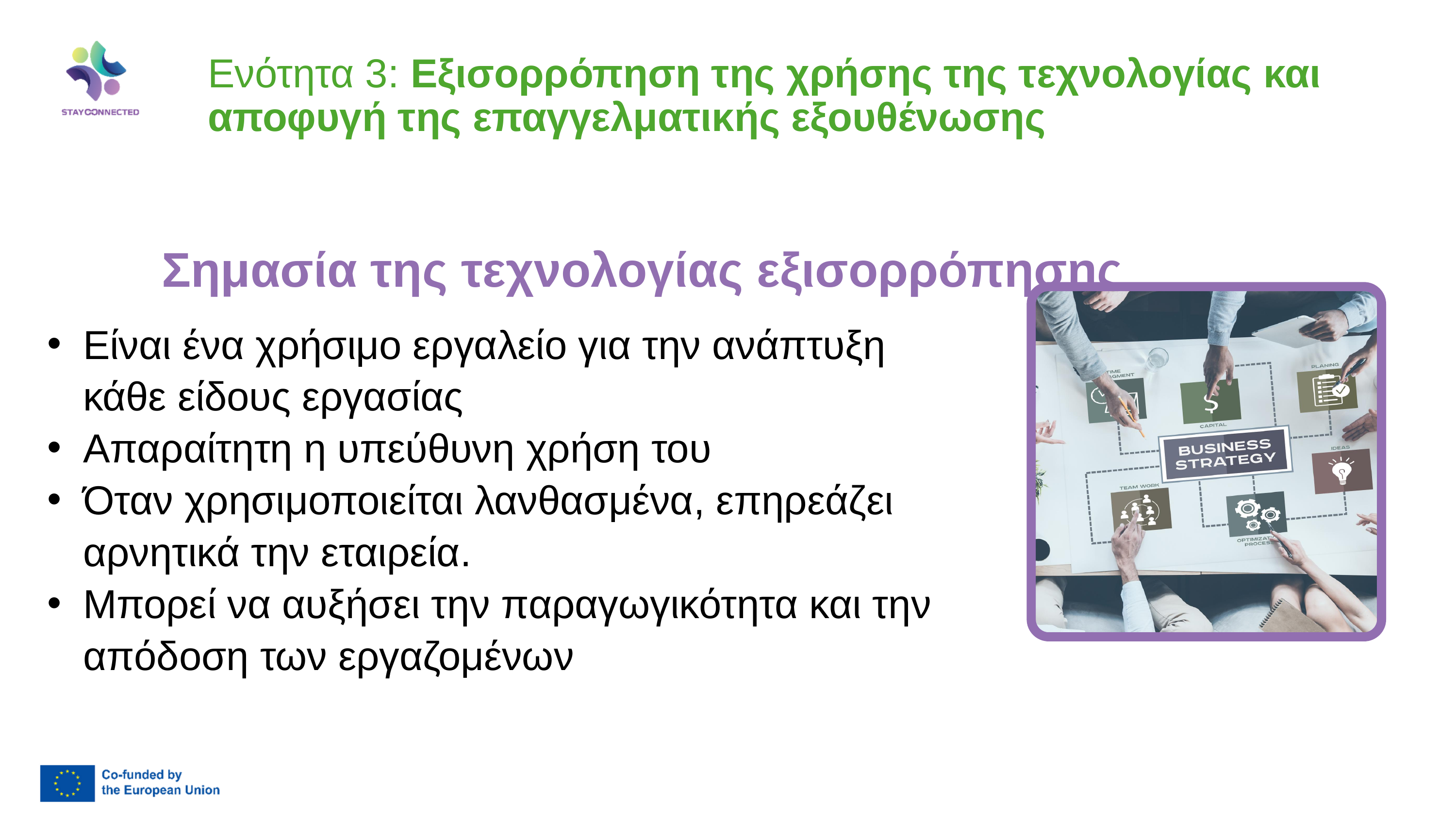

Ενότητα 3: Εξισορρόπηση της χρήσης της τεχνολογίας και αποφυγή της επαγγελματικής εξουθένωσης

Σημασία της τεχνολογίας εξισορρόπησης

Είναι ένα χρήσιμο εργαλείο για την ανάπτυξη κάθε είδους εργασίας
Απαραίτητη η υπεύθυνη χρήση του
Όταν χρησιμοποιείται λανθασμένα, επηρεάζει αρνητικά την εταιρεία.
Μπορεί να αυξήσει την παραγωγικότητα και την απόδοση των εργαζομένων